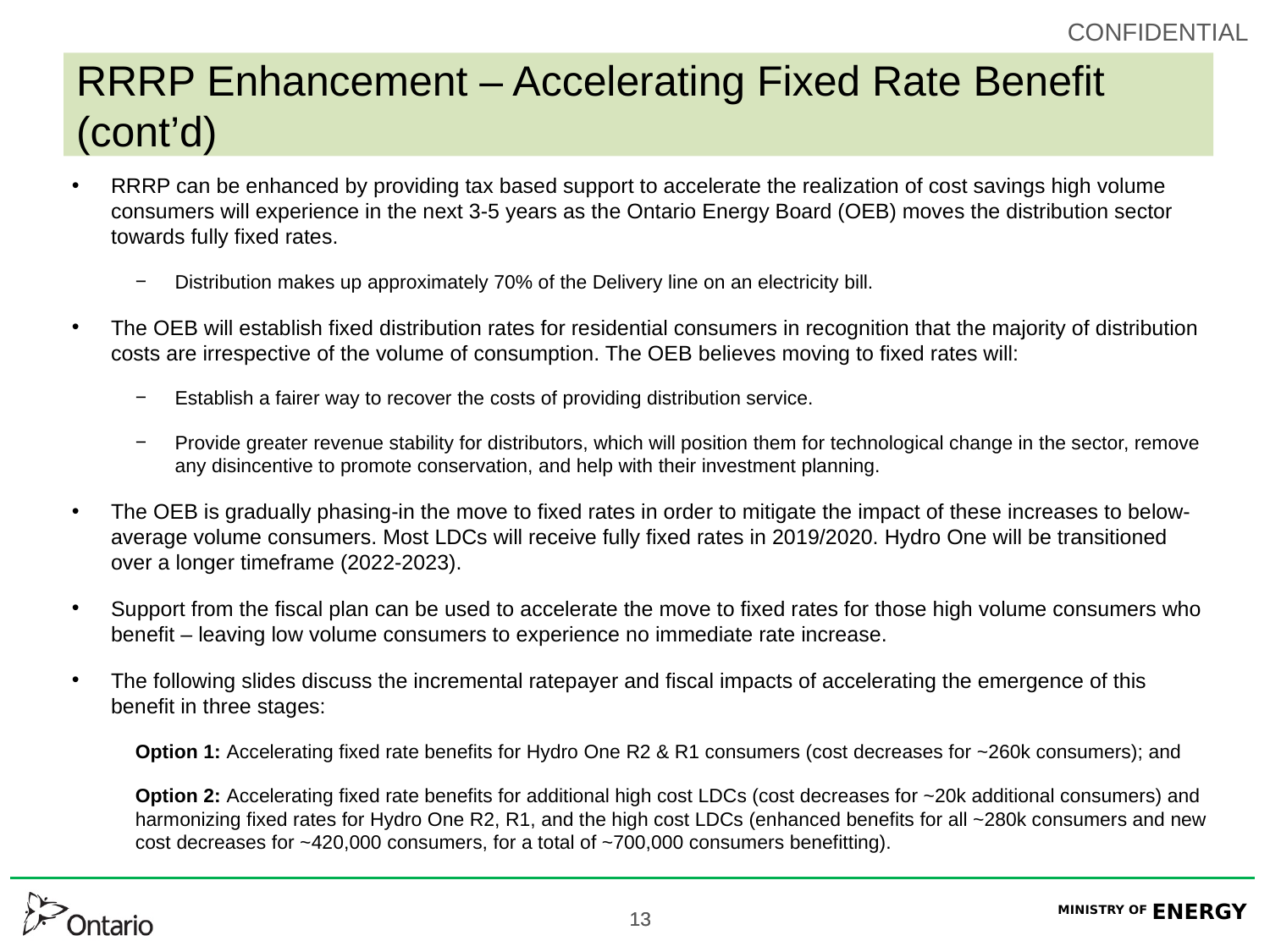

# RRRP Enhancement – Accelerating Fixed Rate Benefit (cont’d)
RRRP can be enhanced by providing tax based support to accelerate the realization of cost savings high volume consumers will experience in the next 3-5 years as the Ontario Energy Board (OEB) moves the distribution sector towards fully fixed rates.
Distribution makes up approximately 70% of the Delivery line on an electricity bill.
The OEB will establish fixed distribution rates for residential consumers in recognition that the majority of distribution costs are irrespective of the volume of consumption. The OEB believes moving to fixed rates will:
Establish a fairer way to recover the costs of providing distribution service.
Provide greater revenue stability for distributors, which will position them for technological change in the sector, remove any disincentive to promote conservation, and help with their investment planning.
The OEB is gradually phasing-in the move to fixed rates in order to mitigate the impact of these increases to below-average volume consumers. Most LDCs will receive fully fixed rates in 2019/2020. Hydro One will be transitioned over a longer timeframe (2022-2023).
Support from the fiscal plan can be used to accelerate the move to fixed rates for those high volume consumers who benefit – leaving low volume consumers to experience no immediate rate increase.
The following slides discuss the incremental ratepayer and fiscal impacts of accelerating the emergence of this benefit in three stages:
Option 1: Accelerating fixed rate benefits for Hydro One R2 & R1 consumers (cost decreases for ~260k consumers); and
Option 2: Accelerating fixed rate benefits for additional high cost LDCs (cost decreases for ~20k additional consumers) and harmonizing fixed rates for Hydro One R2, R1, and the high cost LDCs (enhanced benefits for all ~280k consumers and new cost decreases for ~420,000 consumers, for a total of ~700,000 consumers benefitting).